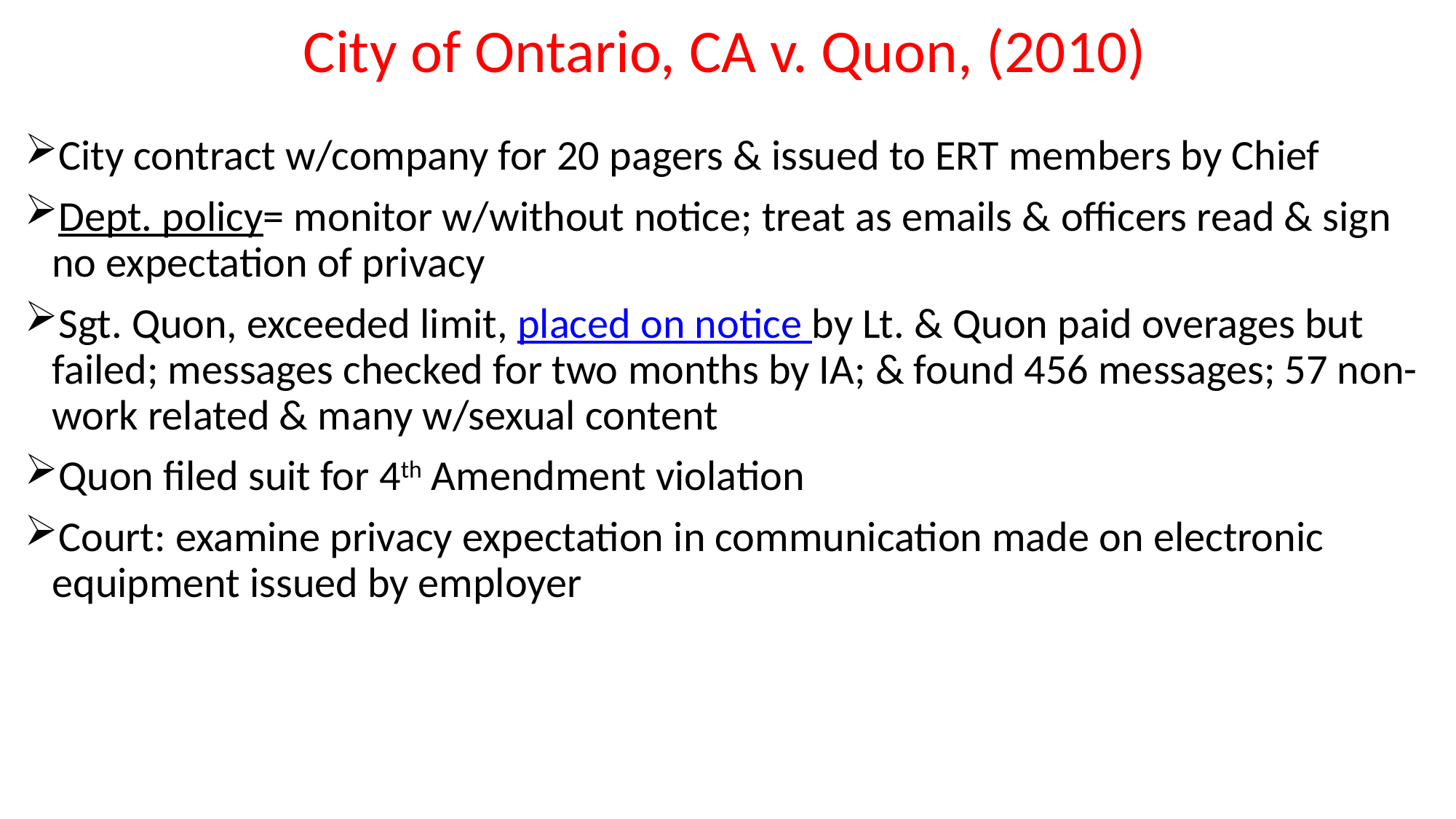

# City of Ontario, CA v. Quon, (2010)
City contract w/company for 20 pagers & issued to ERT members by Chief
Dept. policy= monitor w/without notice; treat as emails & officers read & sign no expectation of privacy
Sgt. Quon, exceeded limit, placed on notice by Lt. & Quon paid overages but failed; messages checked for two months by IA; & found 456 messages; 57 non-work related & many w/sexual content
Quon filed suit for 4th Amendment violation
Court: examine privacy expectation in communication made on electronic equipment issued by employer